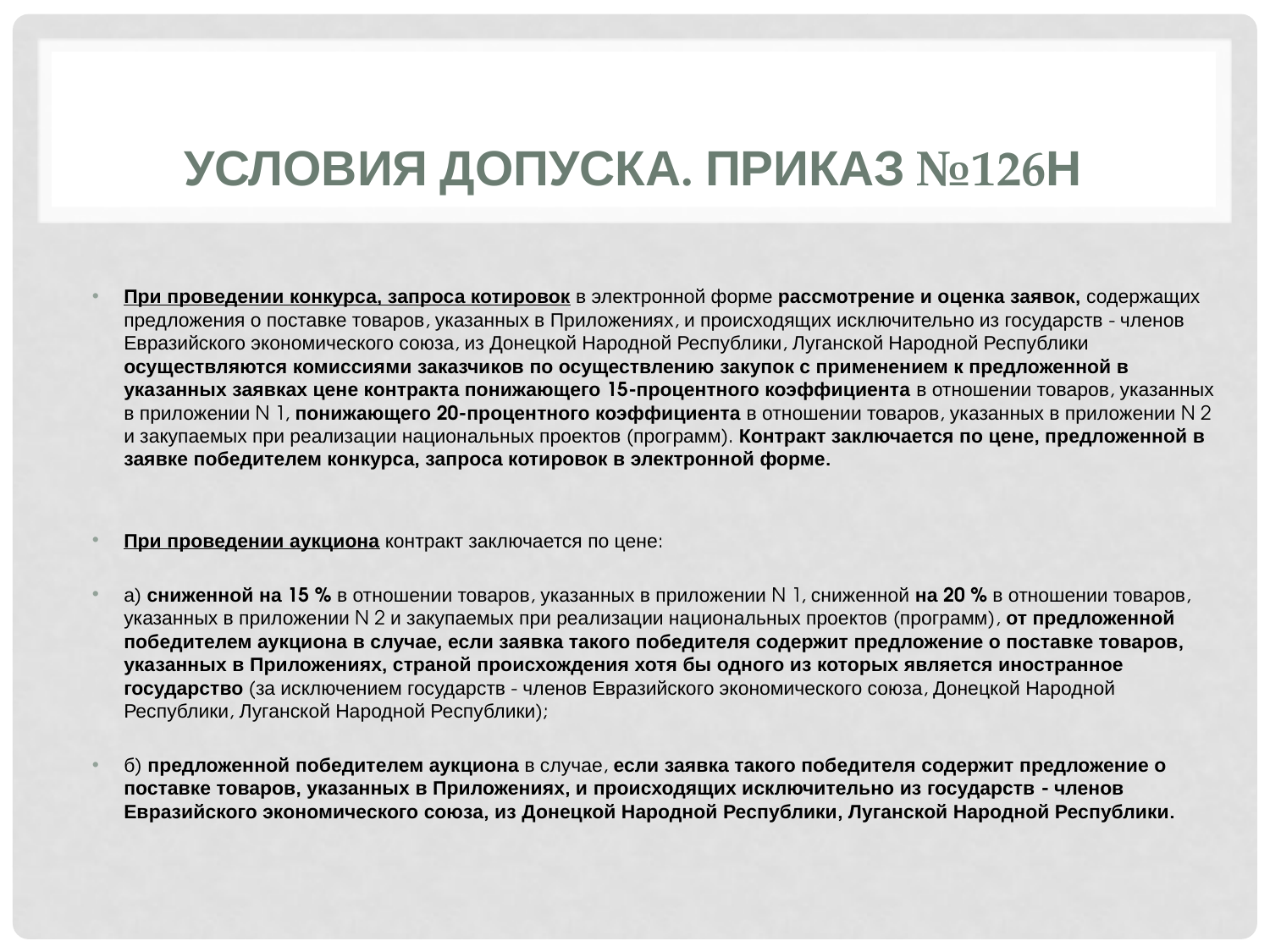

# Условия ДОПУСКА. Приказ №126н

При проведении конкурса, запроса котировок в электронной форме рассмотрение и оценка заявок, содержащих предложения о поставке товаров, указанных в Приложениях, и происходящих исключительно из государств - членов Евразийского экономического союза, из Донецкой Народной Республики, Луганской Народной Республики осуществляются комиссиями заказчиков по осуществлению закупок с применением к предложенной в указанных заявках цене контракта понижающего 15-процентного коэффициента в отношении товаров, указанных в приложении N 1, понижающего 20-процентного коэффициента в отношении товаров, указанных в приложении N 2 и закупаемых при реализации национальных проектов (программ). Контракт заключается по цене, предложенной в заявке победителем конкурса, запроса котировок в электронной форме.

При проведении аукциона контракт заключается по цене:

а) сниженной на 15 % в отношении товаров, указанных в приложении N 1, сниженной на 20 % в отношении товаров, указанных в приложении N 2 и закупаемых при реализации национальных проектов (программ), от предложенной победителем аукциона в случае, если заявка такого победителя содержит предложение о поставке товаров, указанных в Приложениях, страной происхождения хотя бы одного из которых является иностранное государство (за исключением государств - членов Евразийского экономического союза, Донецкой Народной Республики, Луганской Народной Республики);

б) предложенной победителем аукциона в случае, если заявка такого победителя содержит предложение о поставке товаров, указанных в Приложениях, и происходящих исключительно из государств - членов Евразийского экономического союза, из Донецкой Народной Республики, Луганской Народной Республики.